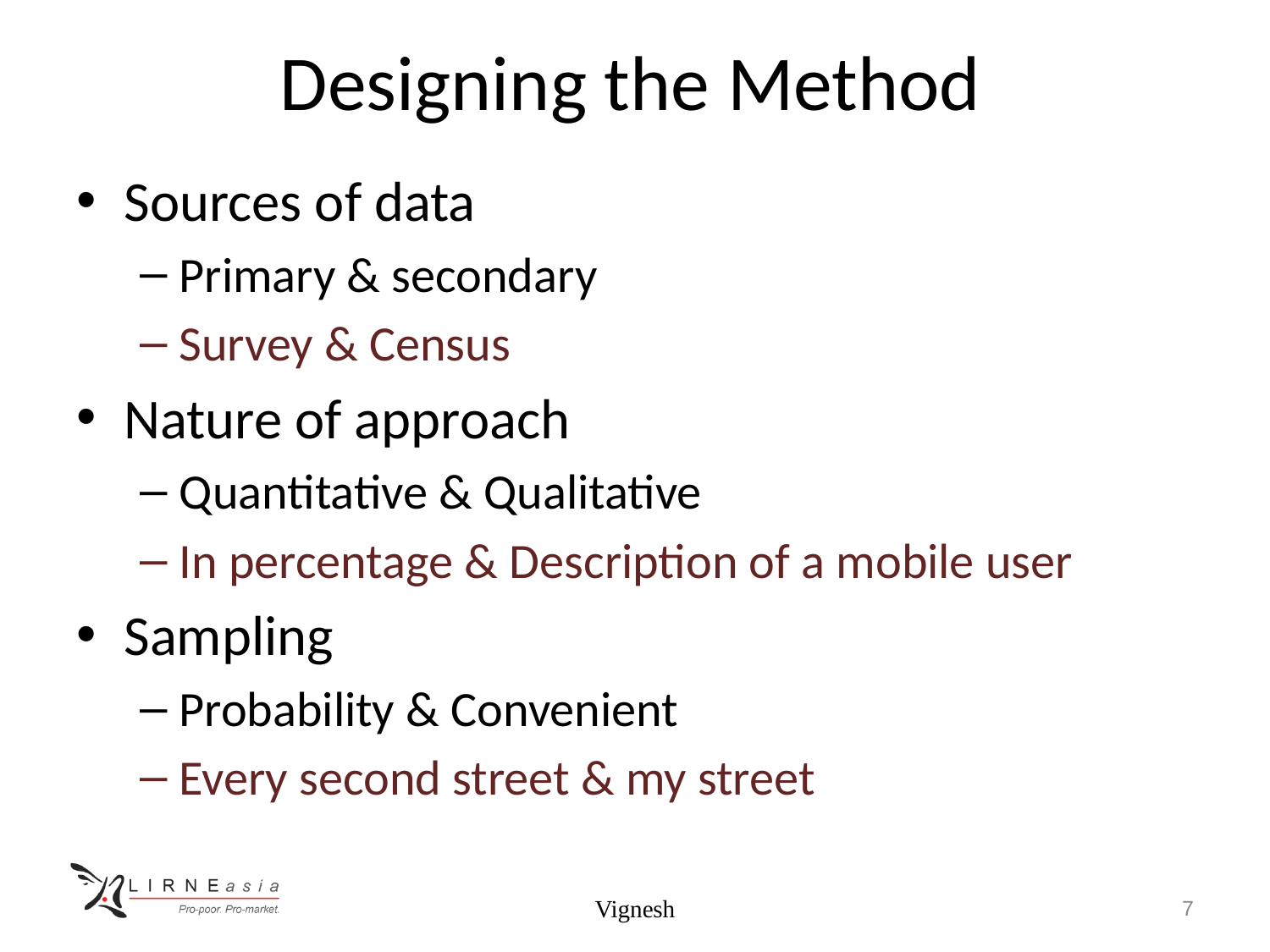

# Designing the Method
Sources of data
Primary & secondary
Survey & Census
Nature of approach
Quantitative & Qualitative
In percentage & Description of a mobile user
Sampling
Probability & Convenient
Every second street & my street

Vignesh
7